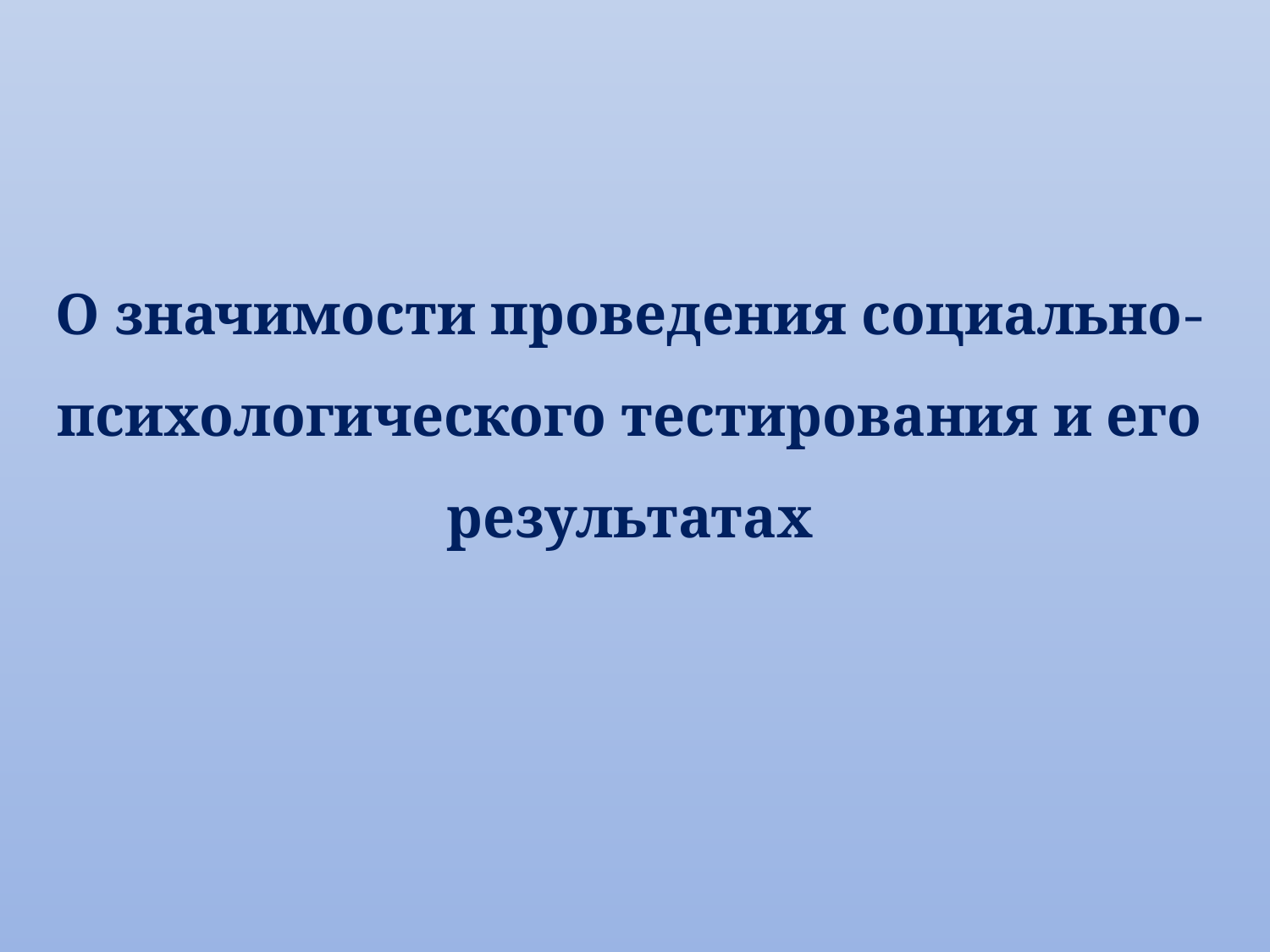

# О значимости проведения социально-психологического тестирования и его результатах